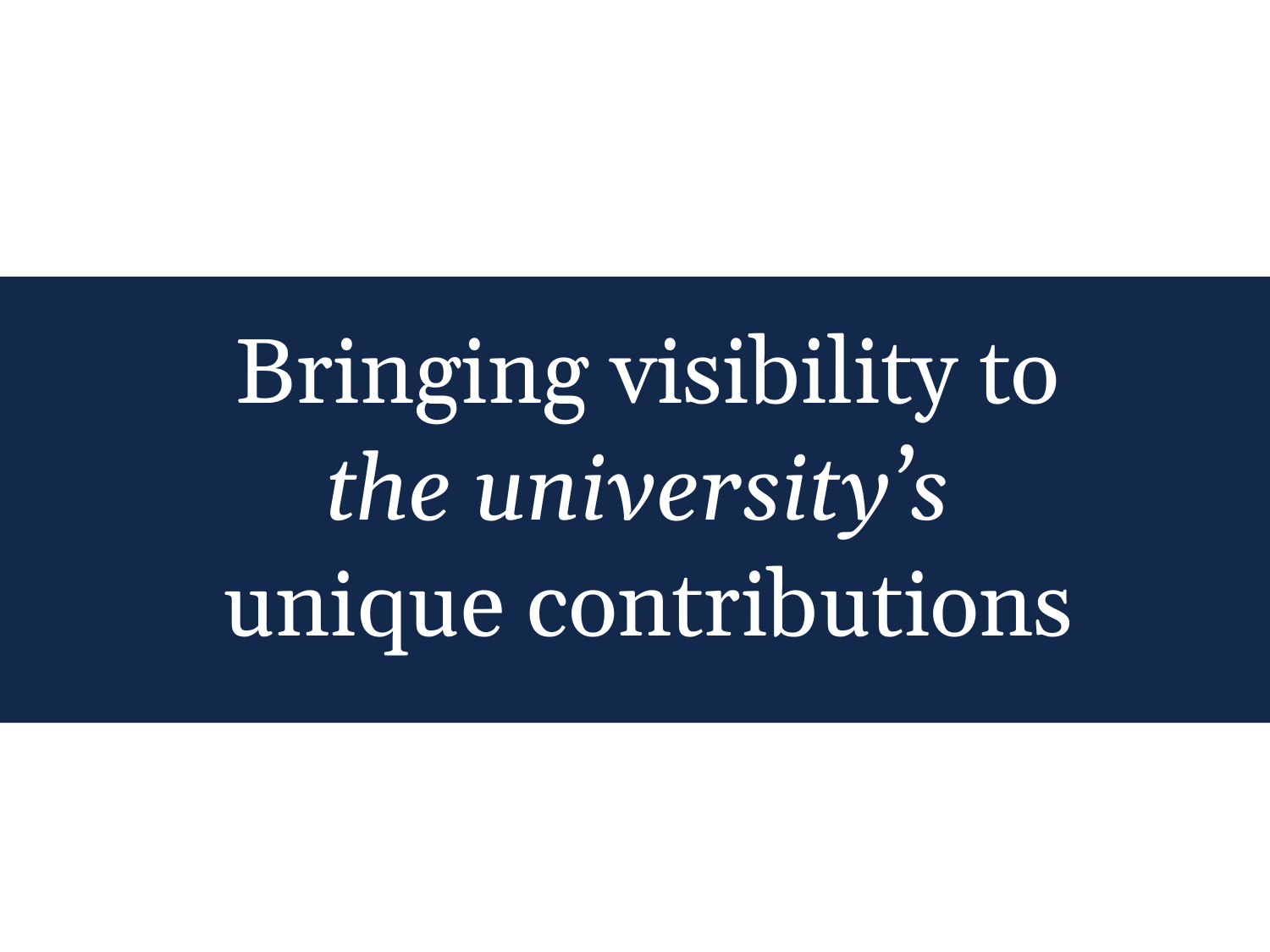

Bringing visibility to
the university’s
unique contributions